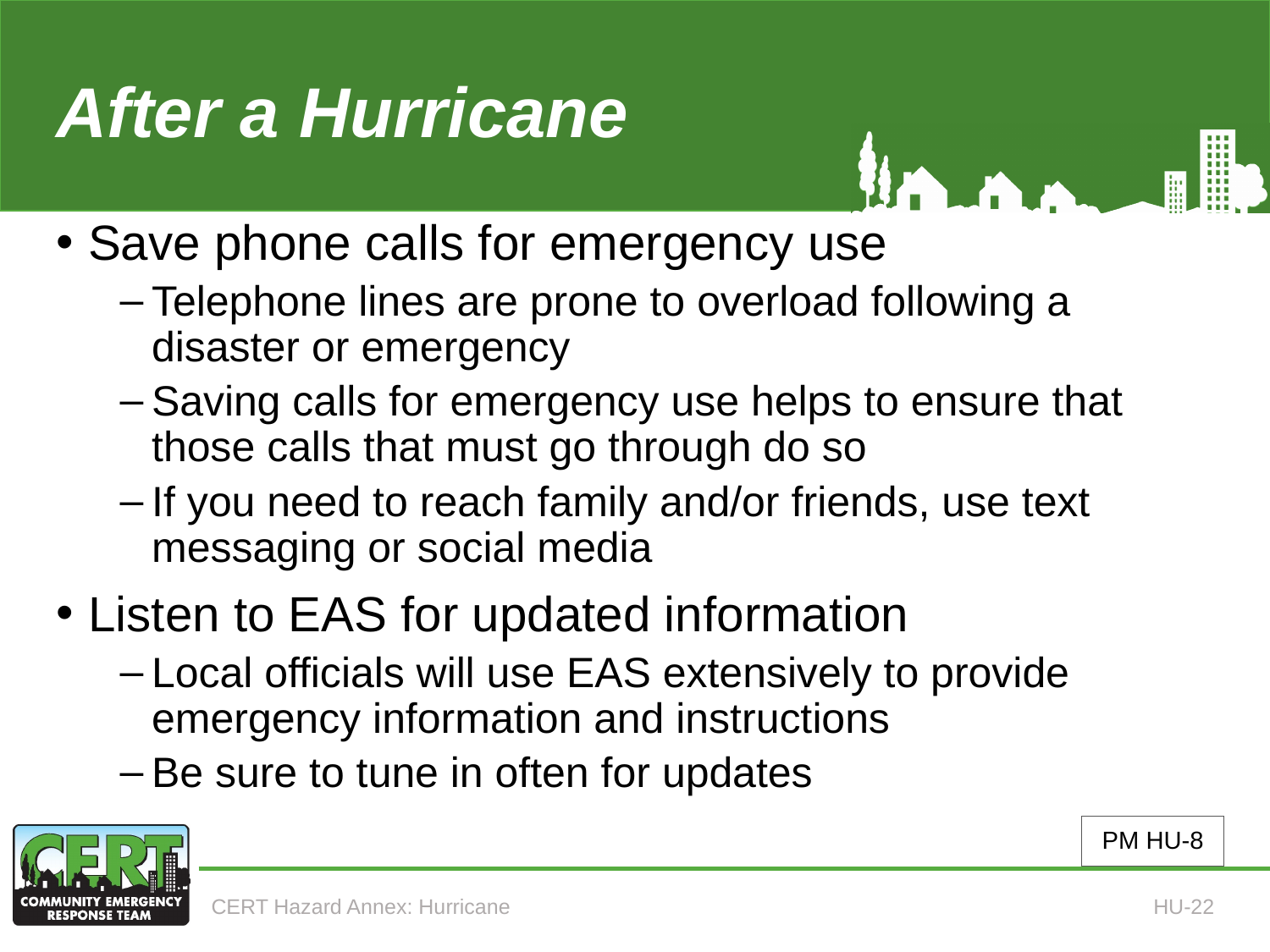

# After a Hurricane (5 of 5)
Save phone calls for emergency use
Telephone lines are prone to overload following a disaster or emergency
Saving calls for emergency use helps to ensure that those calls that must go through do so
If you need to reach family and/or friends, use text messaging or social media
Listen to EAS for updated information
Local officials will use EAS extensively to provide emergency information and instructions
Be sure to tune in often for updates
PM HU-8
CERT Hazard Annex: Hurricane
HU-22